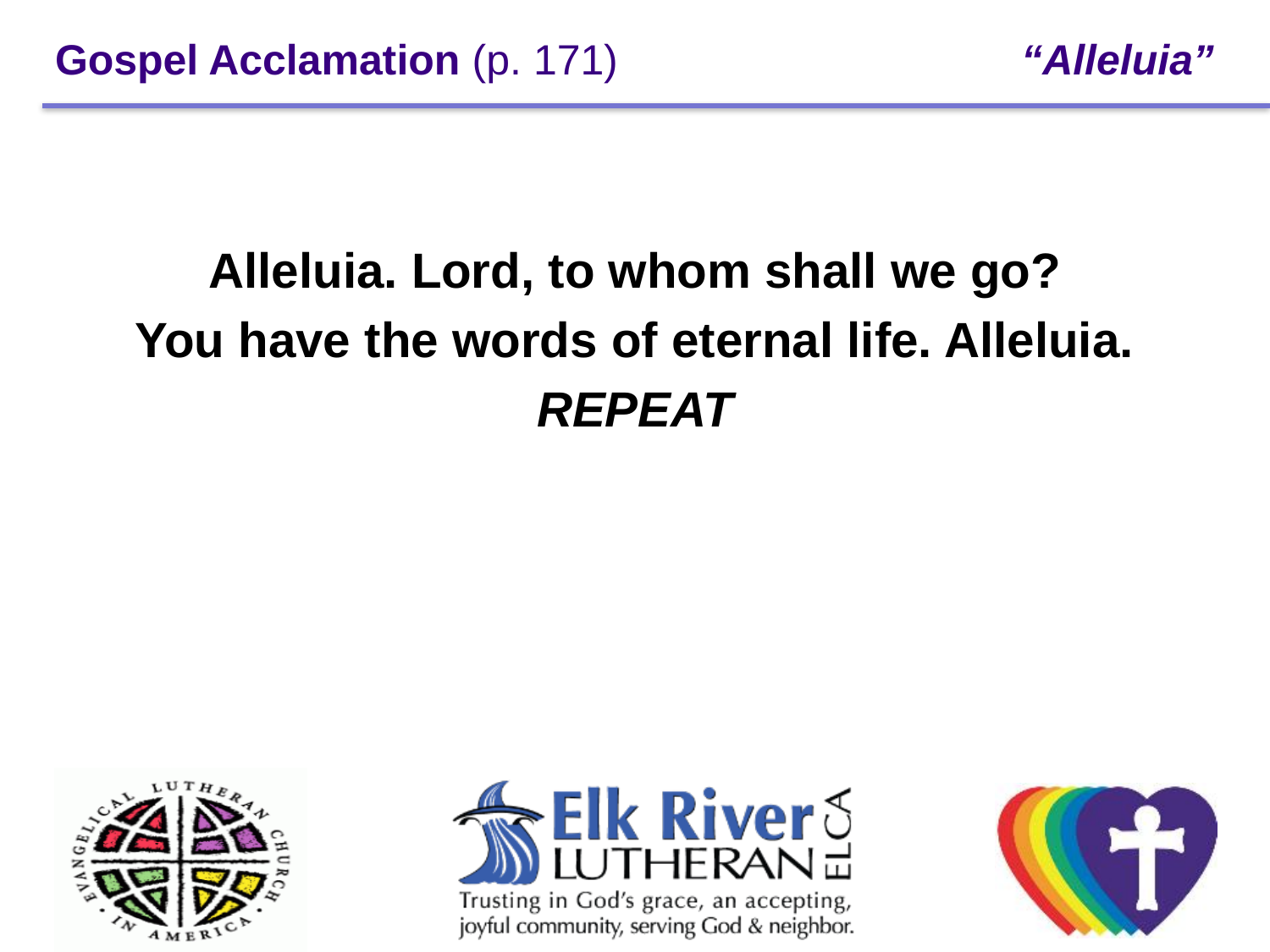

# Gospel Acclamation (p. 171)                                  “Alleluia”

Alleluia. Lord, to whom shall we go?
You have the words of eternal life. Alleluia.
REPEAT